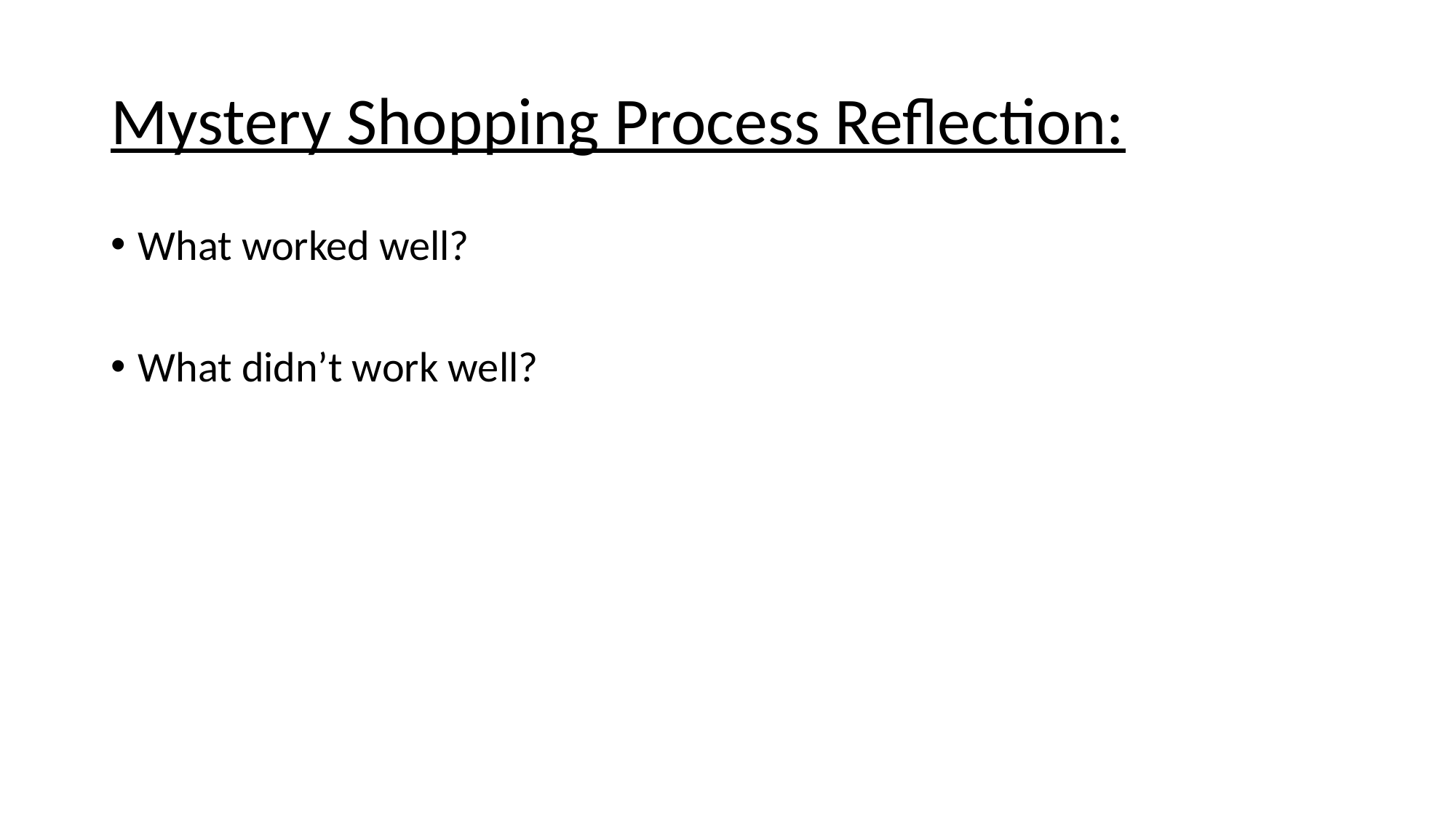

# Mystery Shopping Process Reflection:
What worked well?

What didn’t work well?